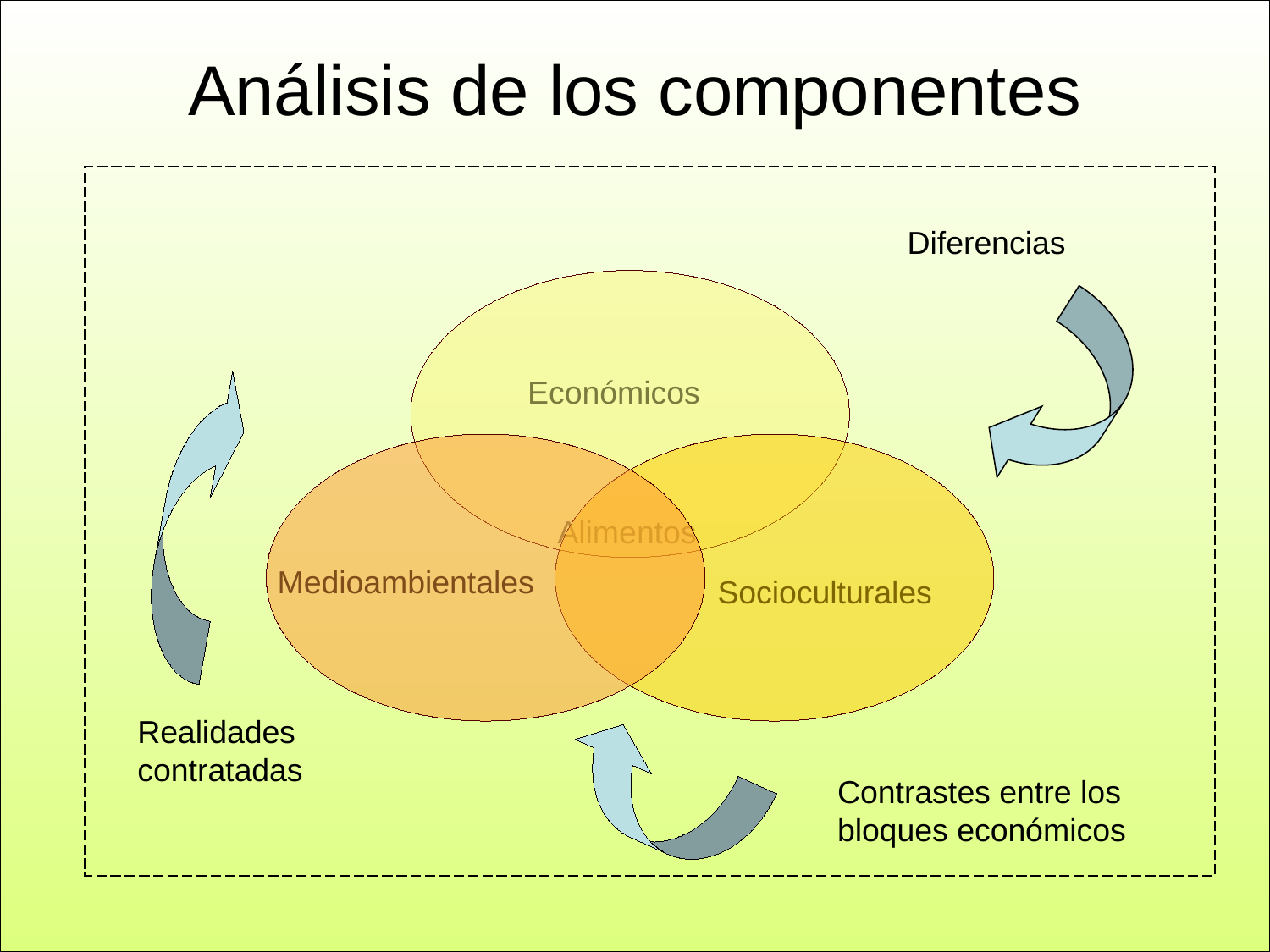

# Análisis de los componentes

Diferencias

Económicos
Alimentos
Medioambientales
Socioculturales
Realidades contratadas
Contrastes entre los bloques económicos